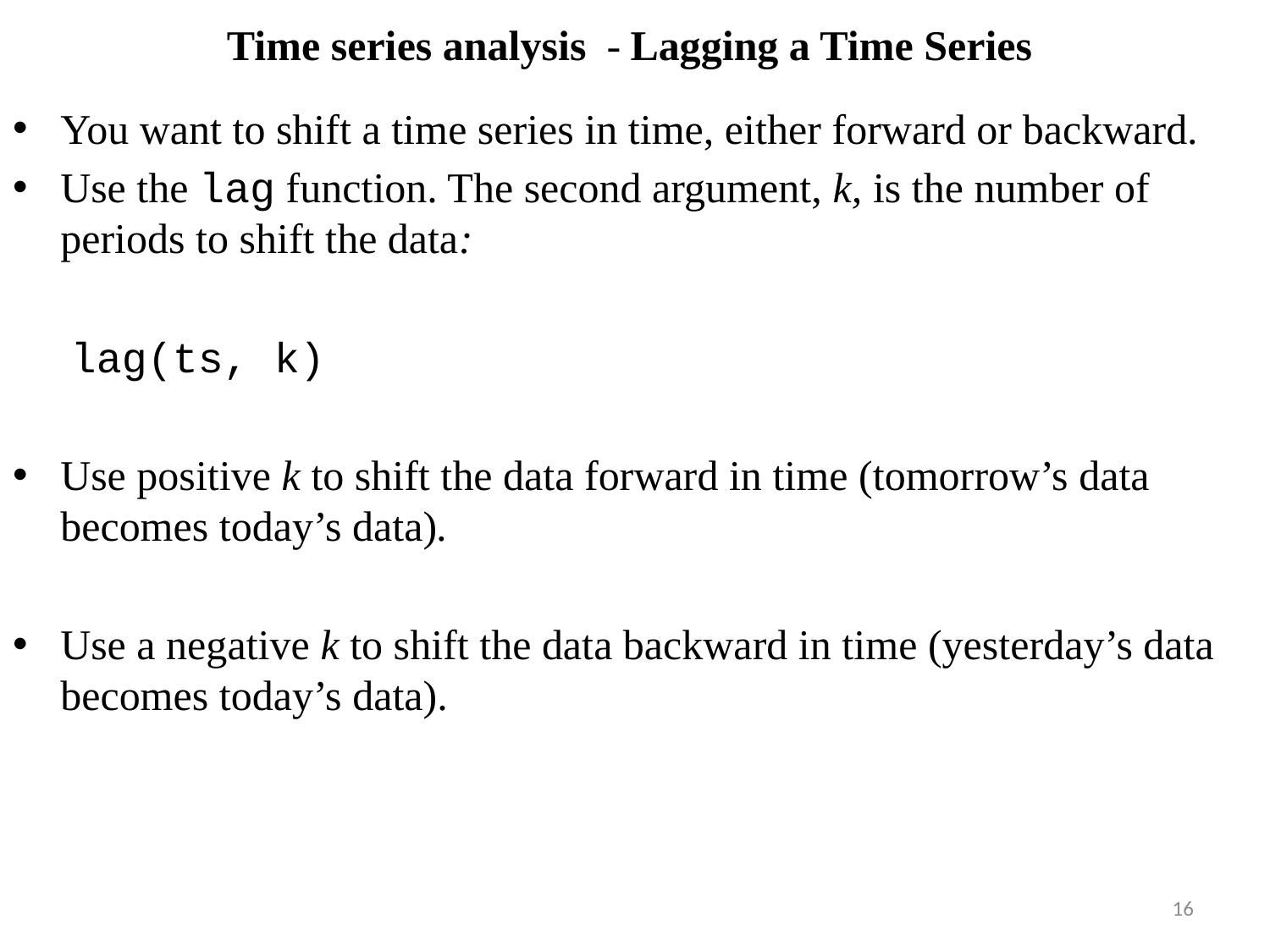

# Time series analysis  - Lagging a Time Series
You want to shift a time series in time, either forward or backward.
Use the lag function. The second argument, k, is the number of periods to shift the data:

	 lag(ts, k)

Use positive k to shift the data forward in time (tomorrow’s data becomes today’s data).

Use a negative k to shift the data backward in time (yesterday’s data becomes today’s data).

16